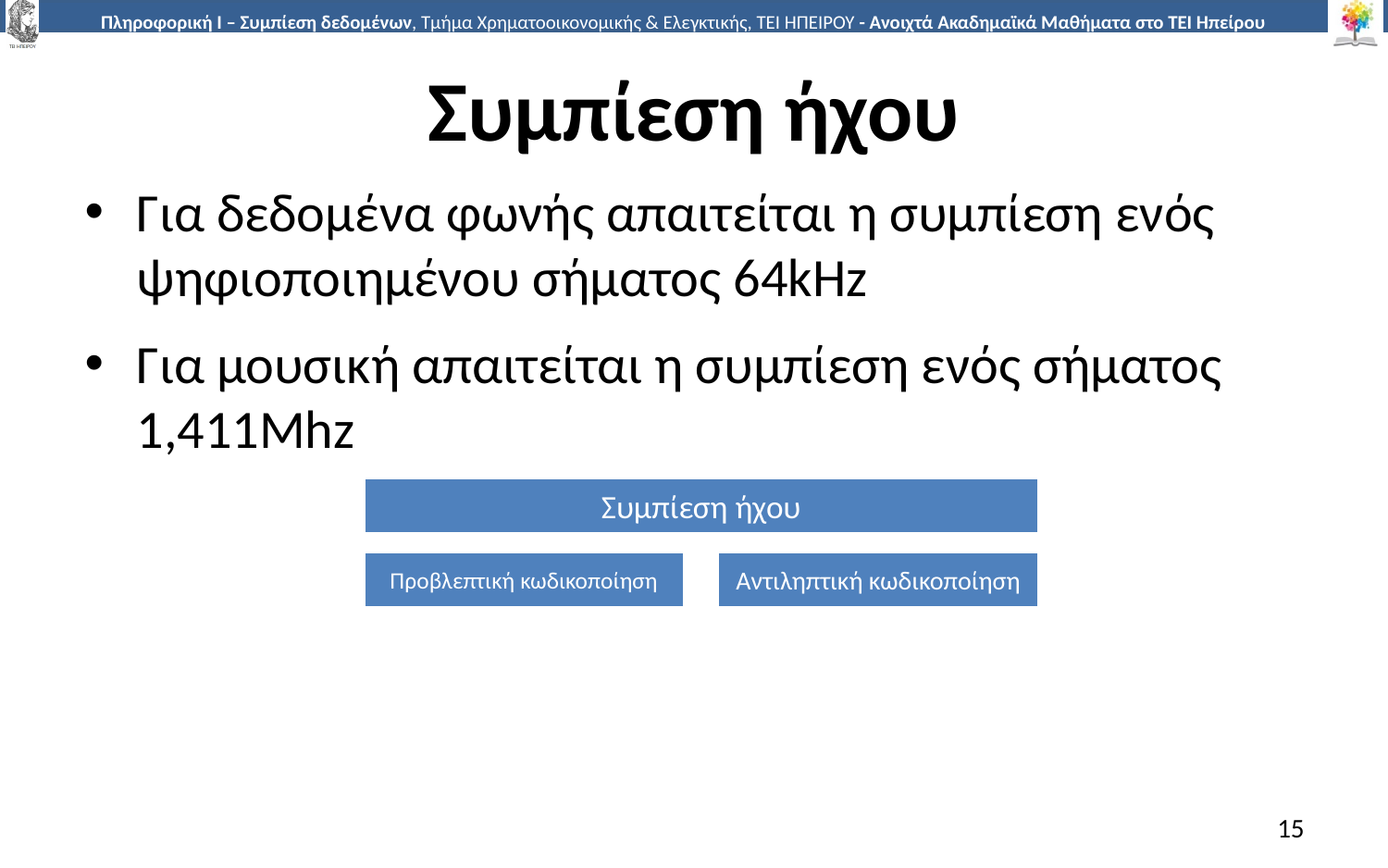

# Συμπίεση ήχου
Για δεδομένα φωνής απαιτείται η συμπίεση ενός ψηφιοποιημένου σήματος 64kHz
Για μουσική απαιτείται η συμπίεση ενός σήματος 1,411Mhz
Συμπίεση ήχου
Προβλεπτική κωδικοποίηση
Αντιληπτική κωδικοποίηση
15